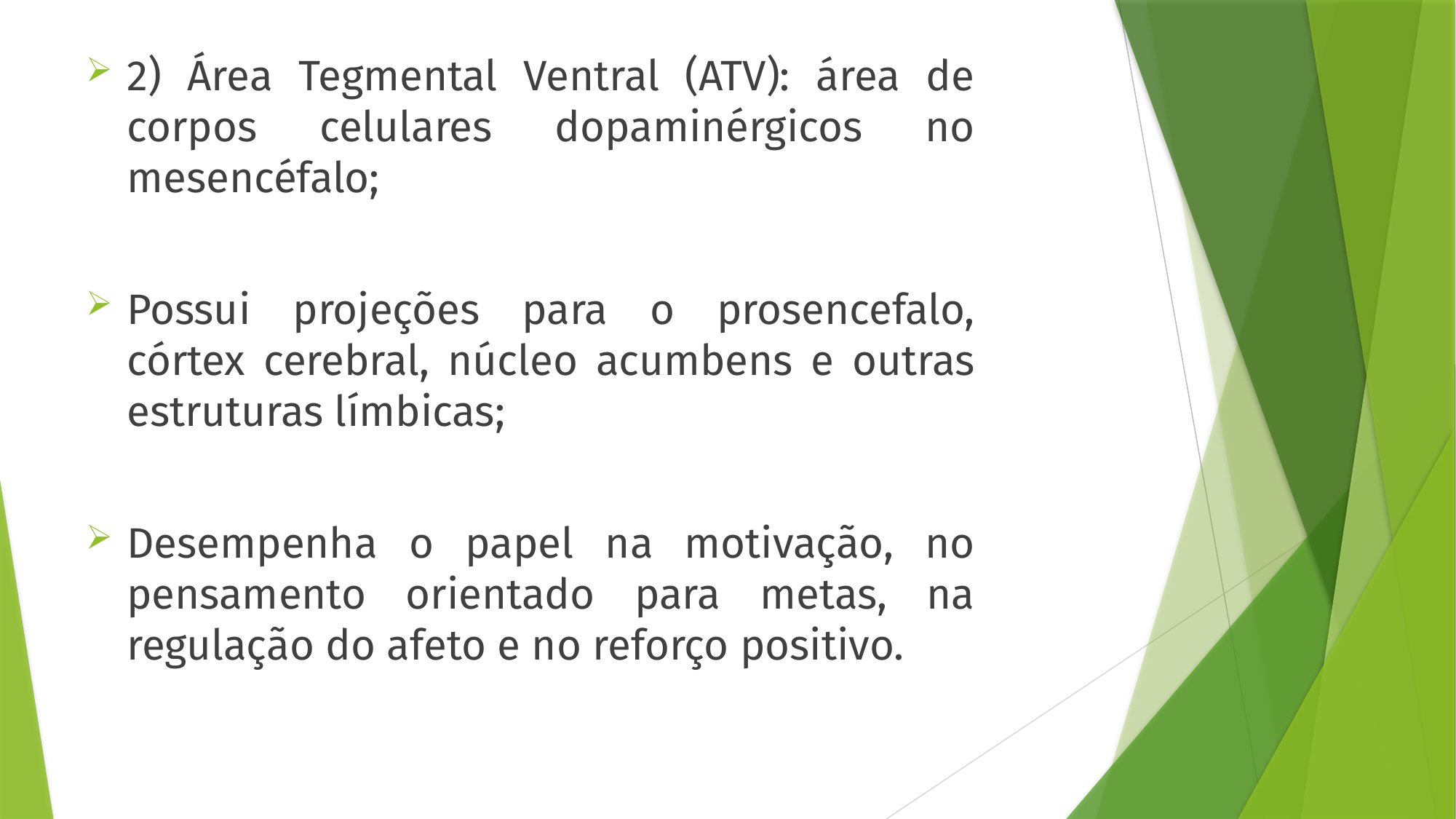

2) Área Tegmental Ventral (ATV): área de corpos celulares dopaminérgicos no mesencéfalo;

Possui projeções para o prosencefalo, córtex cerebral, núcleo acumbens e outras estruturas límbicas;

Desempenha o papel na motivação, no pensamento orientado para metas, na regulação do afeto e no reforço positivo.